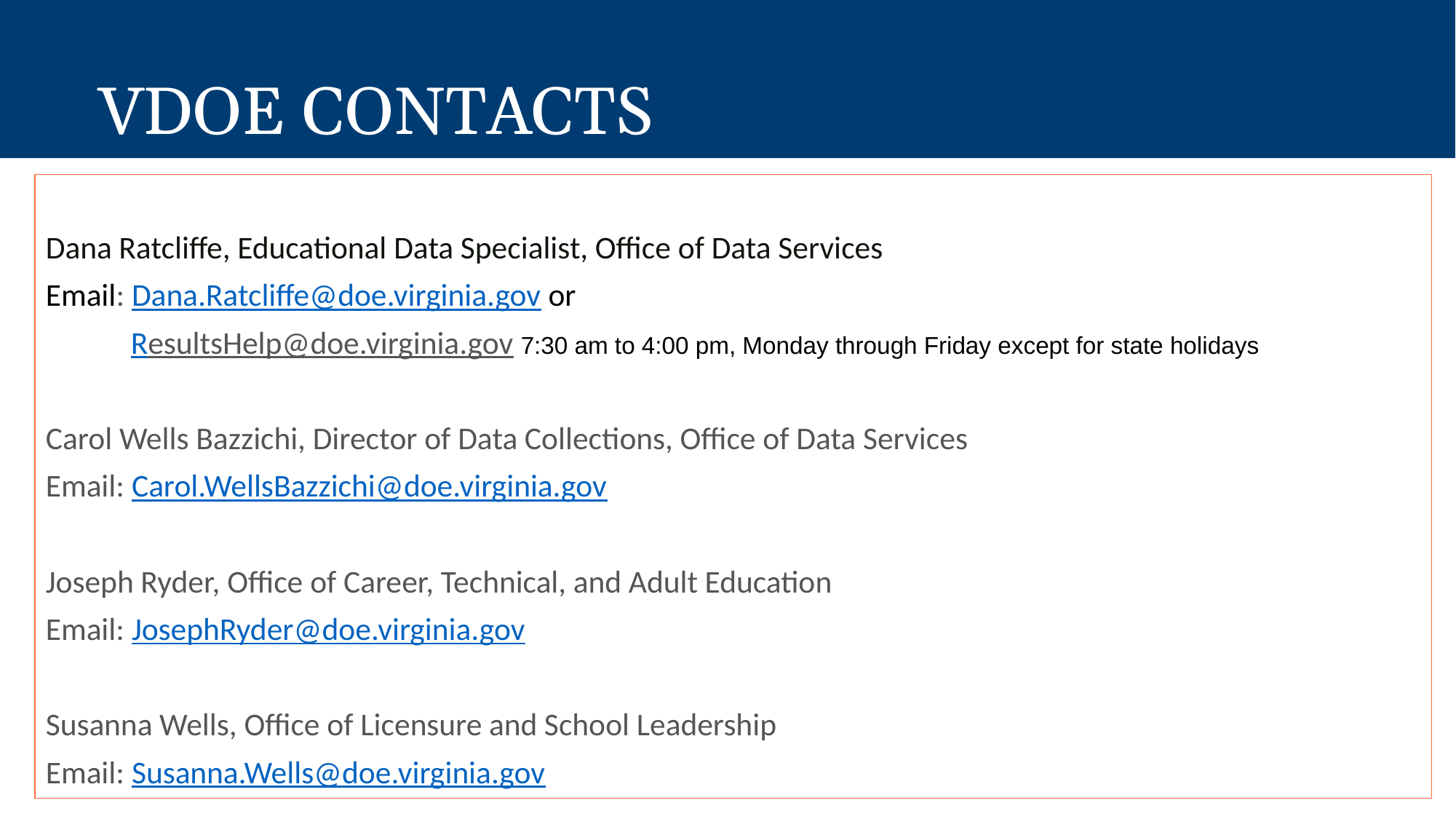

VDOE Contacts

Dana Ratcliffe, Educational Data Specialist, Office of Data Services
Email: Dana.Ratcliffe@doe.virginia.gov or
            ResultsHelp@doe.virginia.gov 7:30 am to 4:00 pm, Monday through Friday except for state holidays

Carol Wells Bazzichi, Director of Data Collections, Office of Data Services
Email: Carol.WellsBazzichi@doe.virginia.gov

Joseph Ryder, Office of Career, Technical, and Adult Education
Email: JosephRyder@doe.virginia.gov

Susanna Wells, Office of Licensure and School Leadership
Email: Susanna.Wells@doe.virginia.gov